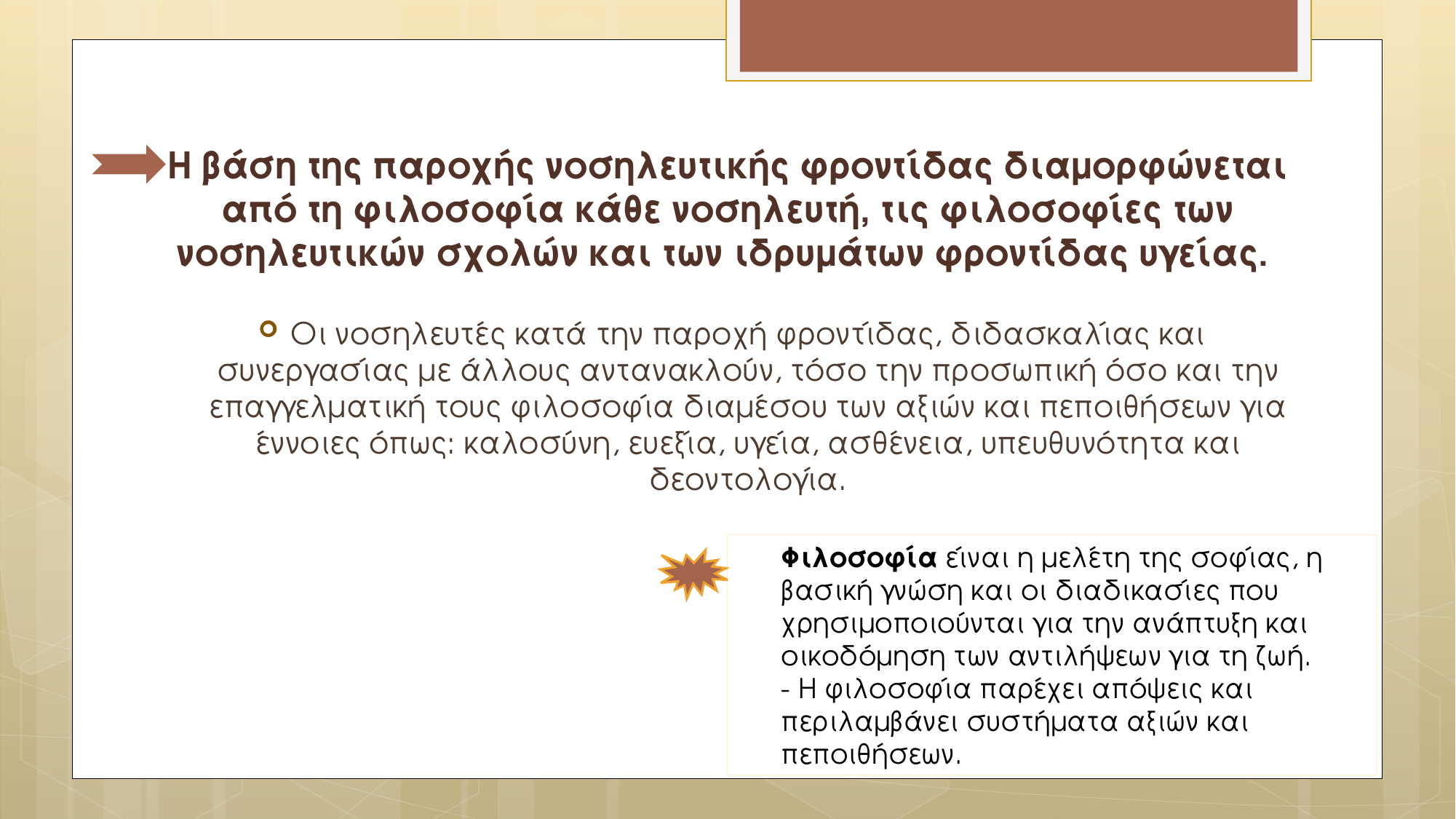

# Η βάση της παροχής νοσηλευτικής φροντίδας διαμορφώνεται από τη φιλοσοφία κάθε νοσηλευτή, τις φιλοσοφίες των νοσηλευτικών σχολών και των ιδρυμάτων φροντίδας υγείας.
Οι νοσηλευτές κατά την παροχή φροντίδας, διδασκαλίας και συνεργασίας με άλλους αντανακλούν, τόσο την προσωπική όσο και την επαγγελματική τους φιλοσοφία διαμέσου των αξιών και πεποιθήσεων για έννοιες όπως: καλοσύνη, ευεξία, υγεία, ασθένεια, υπευθυνότητα και δεοντολογία.

Φιλοσοφία είναι η μελέτη της σοφίας, η βασική γνώση και οι διαδικασίες που χρησιμοποιούνται για την ανάπτυξη και οικοδόμηση των αντιλήψεων για τη ζωή.
- Η φιλοσοφία παρέχει απόψεις και περιλαμβάνει συστήματα αξιών και πεποιθήσεων.